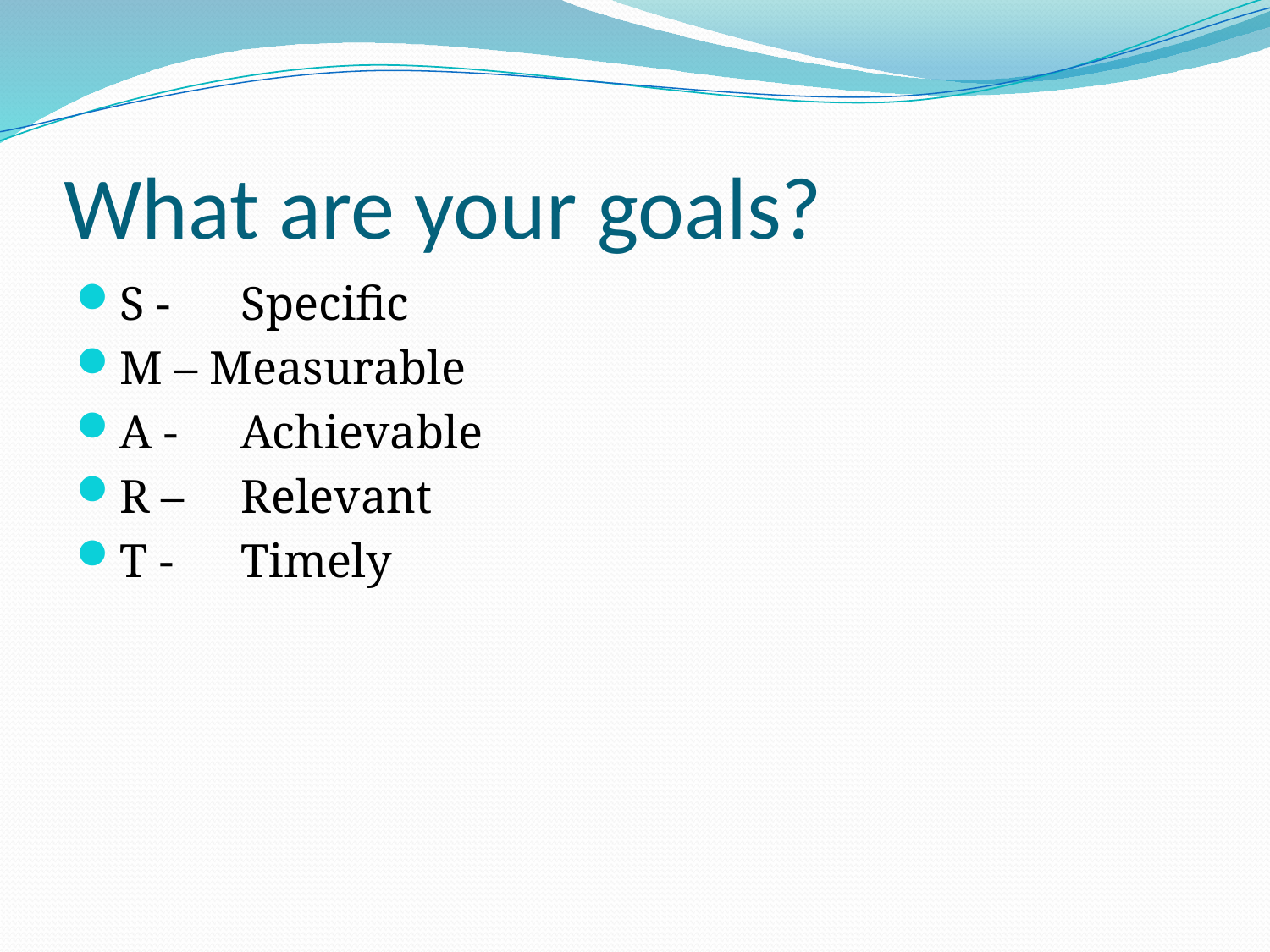

# What are your goals?
S -	Specific
M – Measurable
A - 	Achievable
R – 	Relevant
T - 	Timely